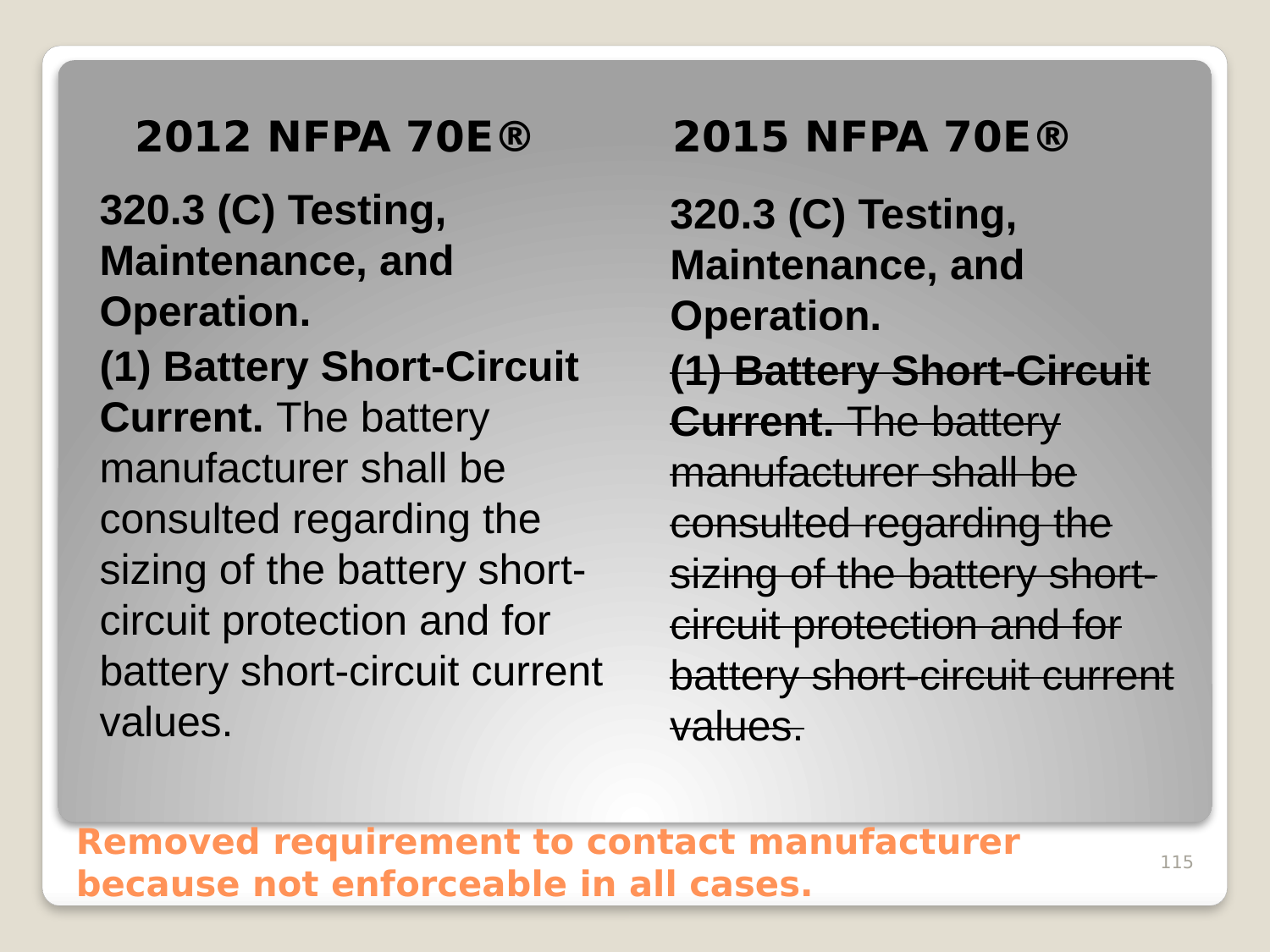

2015 NFPA 70E®
2012 NFPA 70E®
320.3 (C) Testing, Maintenance, and Operation.
(1) Battery Short-Circuit Current. The battery manufacturer shall be consulted regarding the sizing of the battery short-circuit protection and for battery short-circuit current values.
320.3 (C) Testing, Maintenance, and Operation.
(1) Battery Short-Circuit Current. The battery manufacturer shall be consulted regarding the sizing of the battery short-circuit protection and for battery short-circuit current values.

# Removed requirement to contact manufacturer because not enforceable in all cases.
115